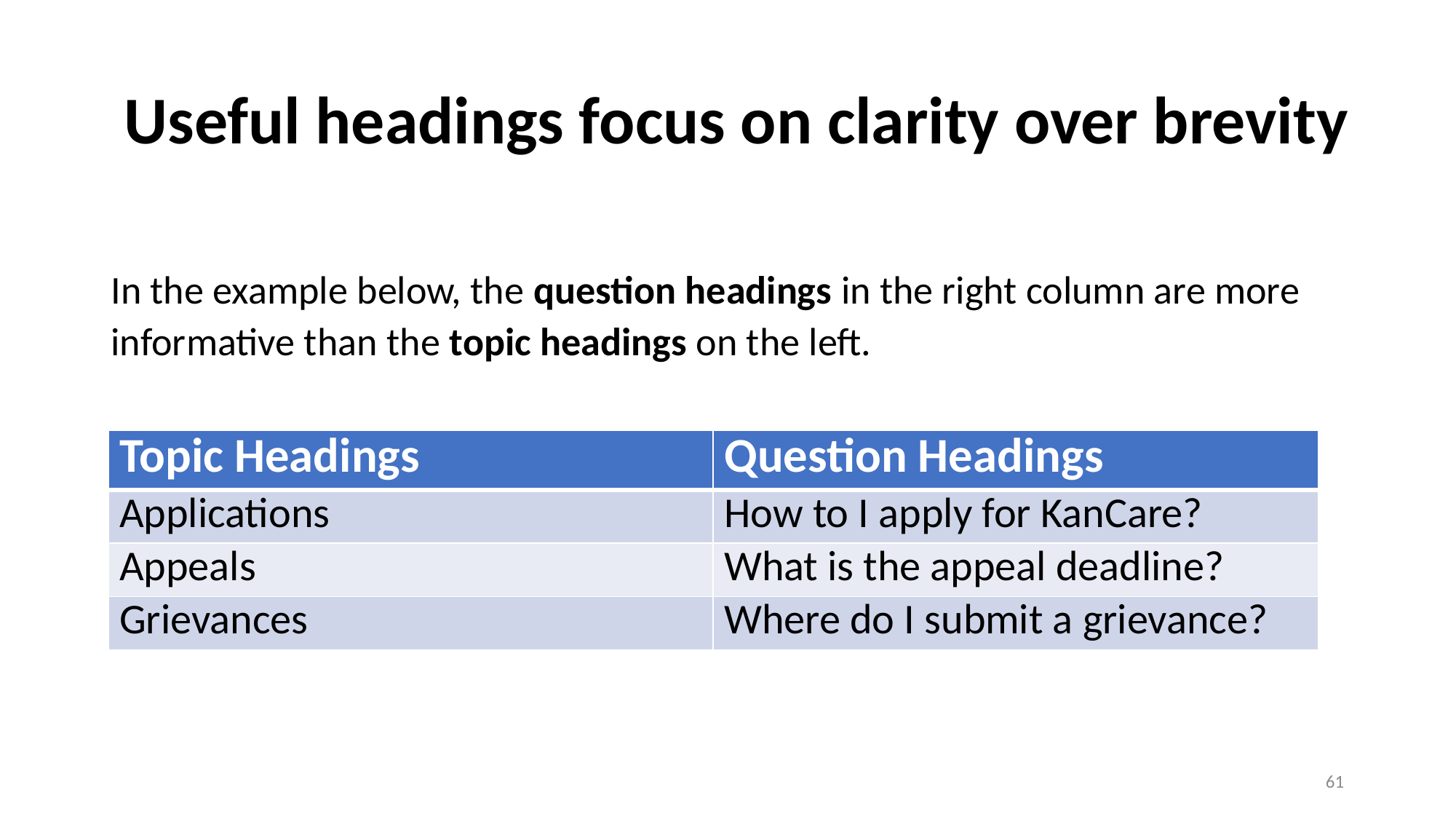

# Useful headings focus on clarity over brevity
In the example below, the question headings in the right column are more informative than the topic headings on the left.

| Topic Headings | Question Headings |
| --- | --- |
| Applications | How to I apply for KanCare? |
| Appeals | What is the appeal deadline? |
| Grievances | Where do I submit a grievance? |
61